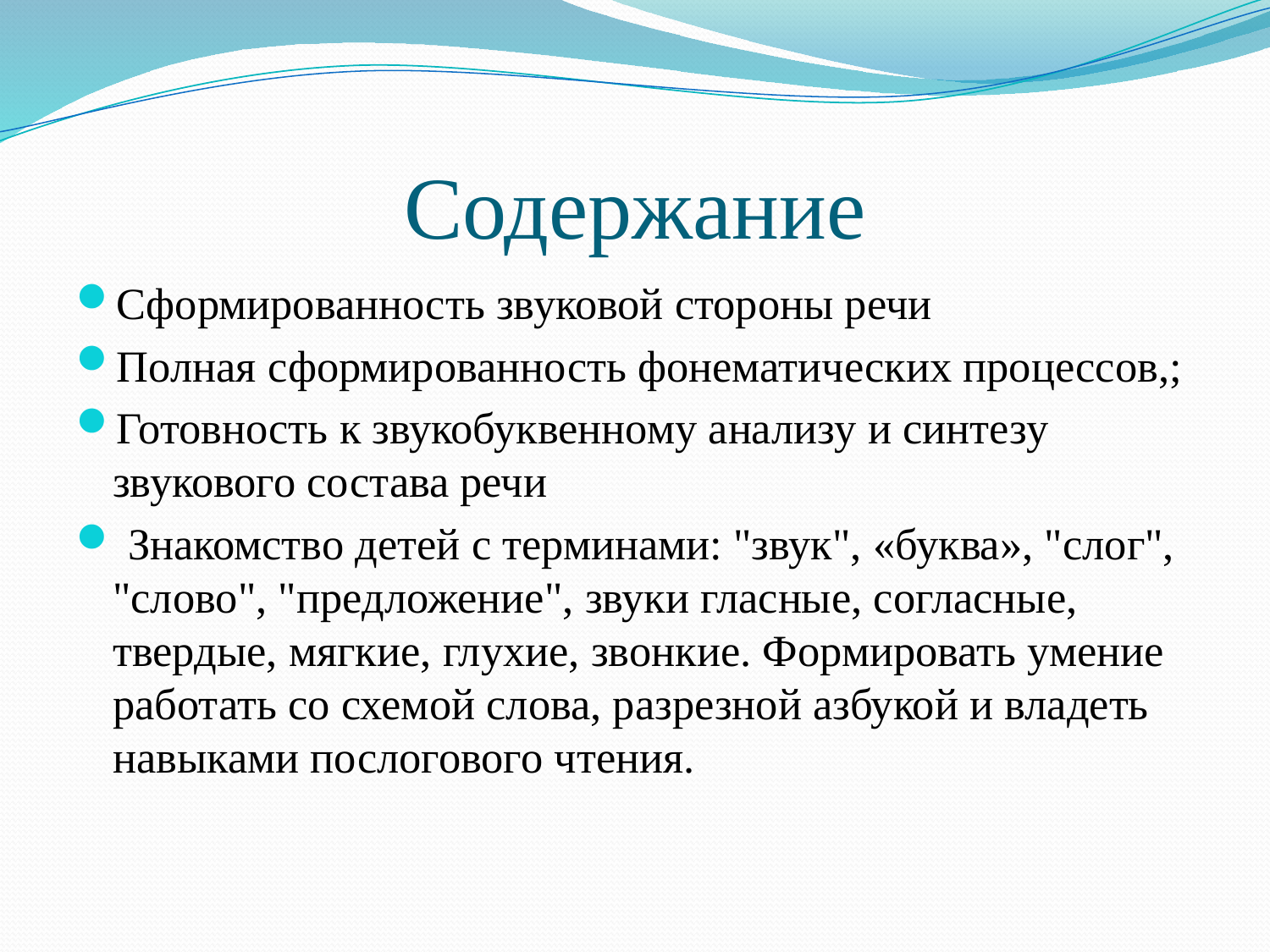

# Содержание
Сформированность звуковой стороны речи
Полная сформированность фонематических процессов,;
Готовность к звукобуквенному анализу и синтезу звукового состава речи
 Знакомство детей с терминами: "звук", «буква», "слог", "слово", "предложение", звуки гласные, согласные, твердые, мягкие, глухие, звонкие. Формировать умение работать со схемой слова, разрезной азбукой и владеть навыками послогового чтения.